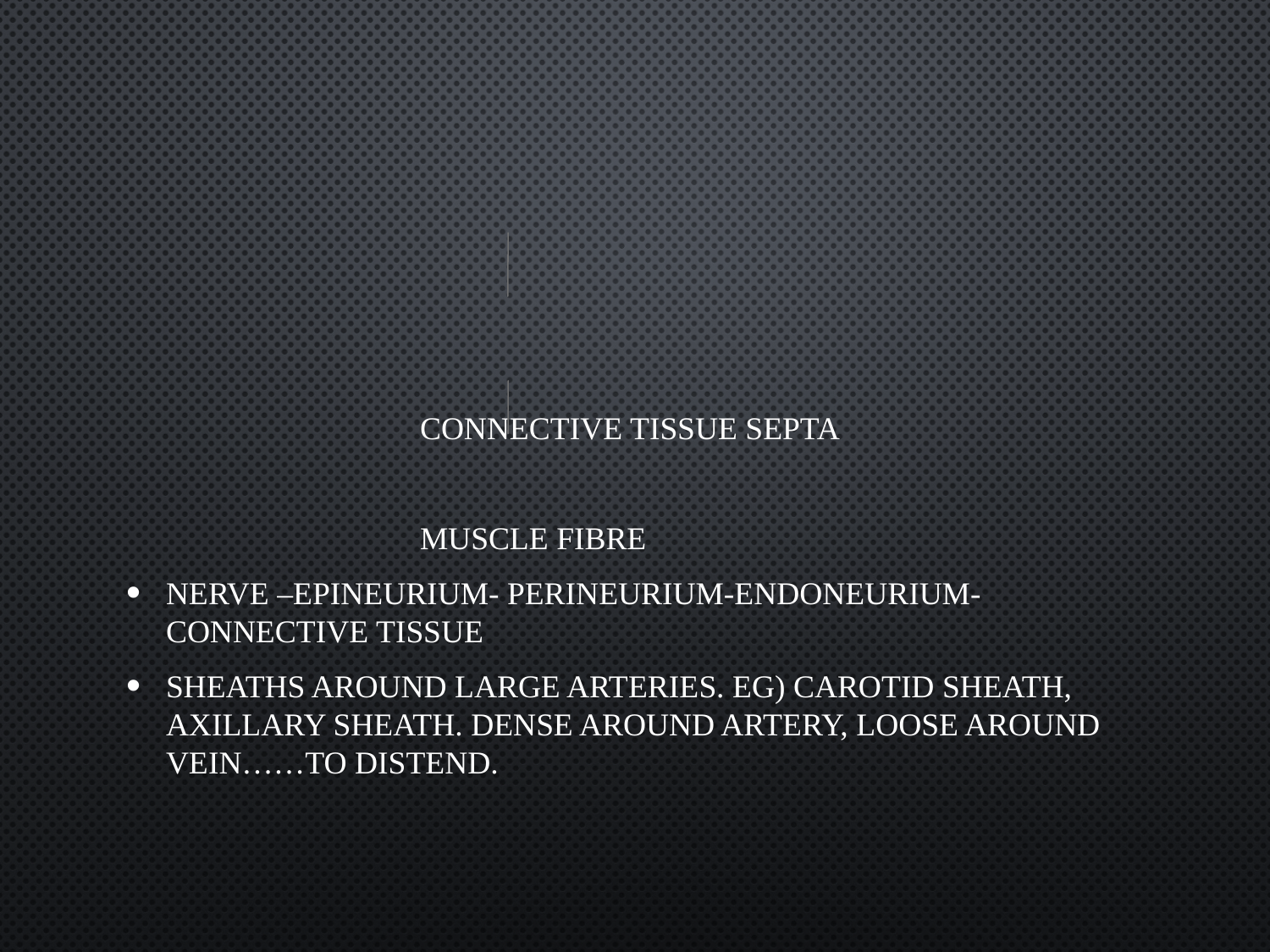

#

			Connective Tissue Septa

			Muscle fibre
Nerve –epineurium- perineurium-endoneurium-connective tissue
Sheaths around large arteries. Eg) carotid sheath, axillary sheath. Dense around artery, loose around vein……to distend.